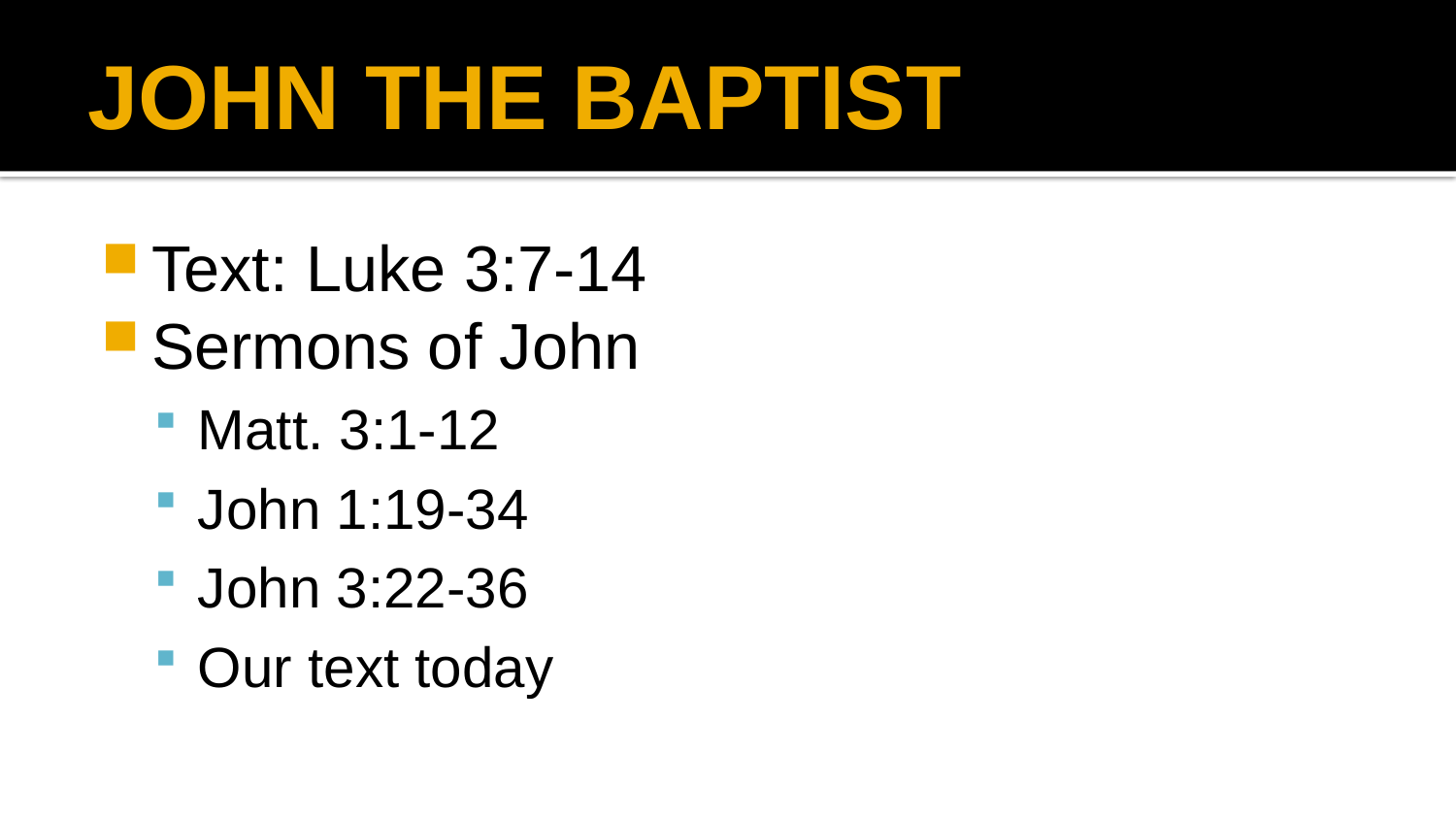

# JOHN THE BAPTIST
Text: Luke 3:7-14
Sermons of John
Matt. 3:1-12
John 1:19-34
John 3:22-36
Our text today